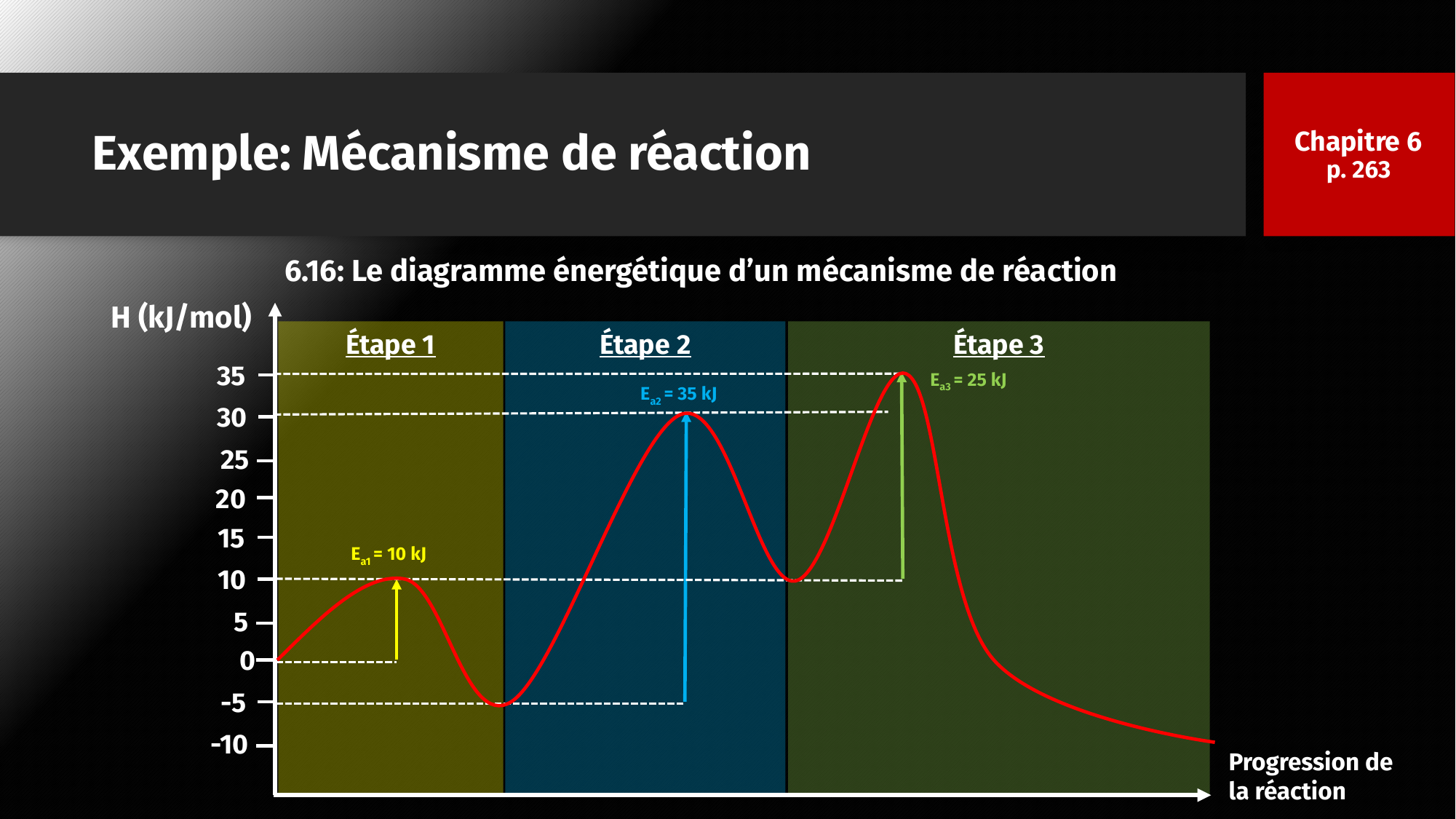

Chapitre 6
p. 263
# Exemple: Mécanisme de réaction
6.16: Le diagramme énergétique d’un mécanisme de réaction
H (kJ/mol)
Progression de la réaction
Étape 1
Étape 2
Étape 3
35
Ea3 = 25 kJ

Ea2 = 35 kJ
30
25
20
15
Ea1 = 10 kJ
10
5
0
-5
-10